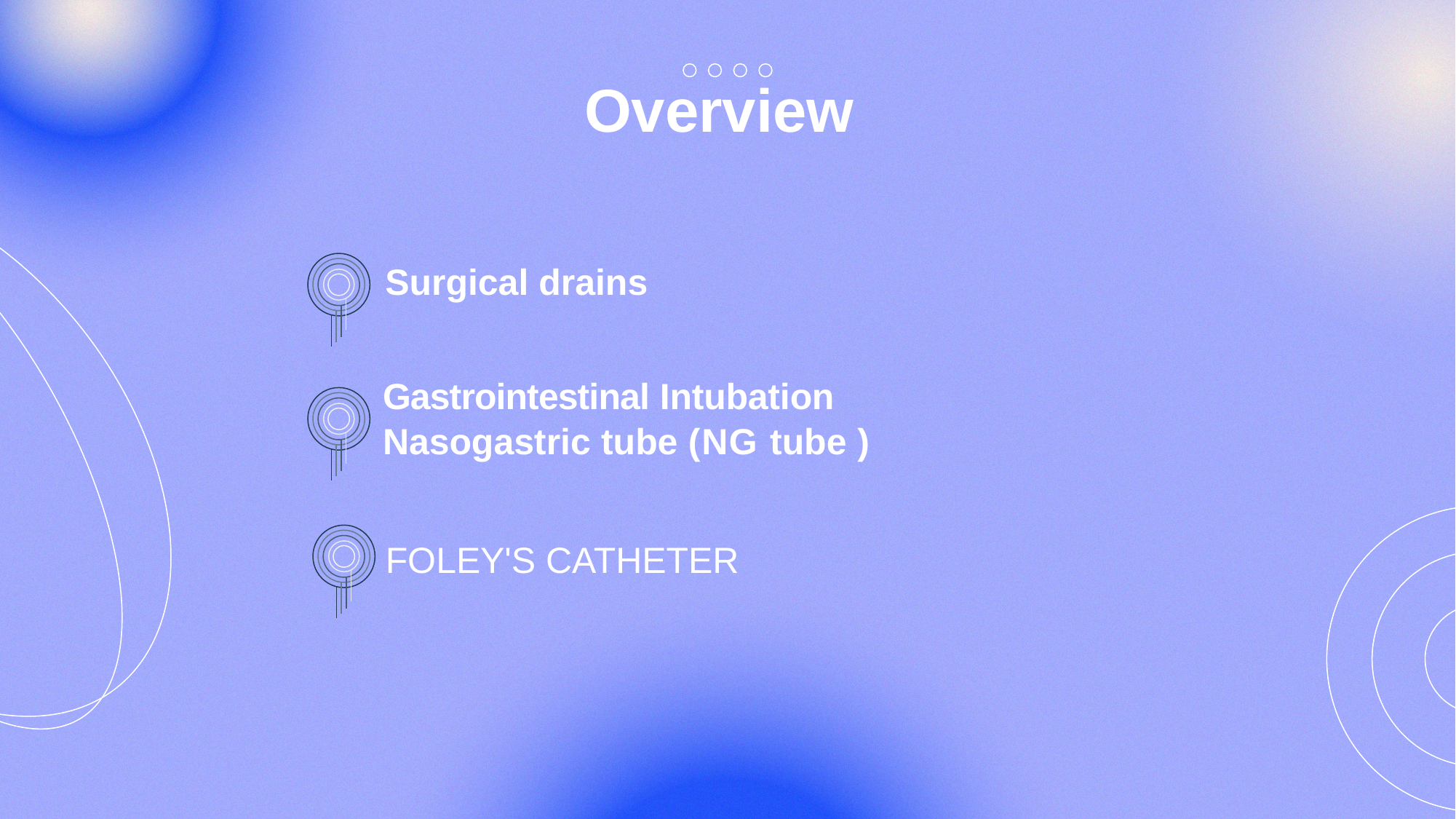

Overview

Surgical drains

Gastrointestinal Intubation
Nasogastric tube (NG tube )

FOLEY'S CATHETER